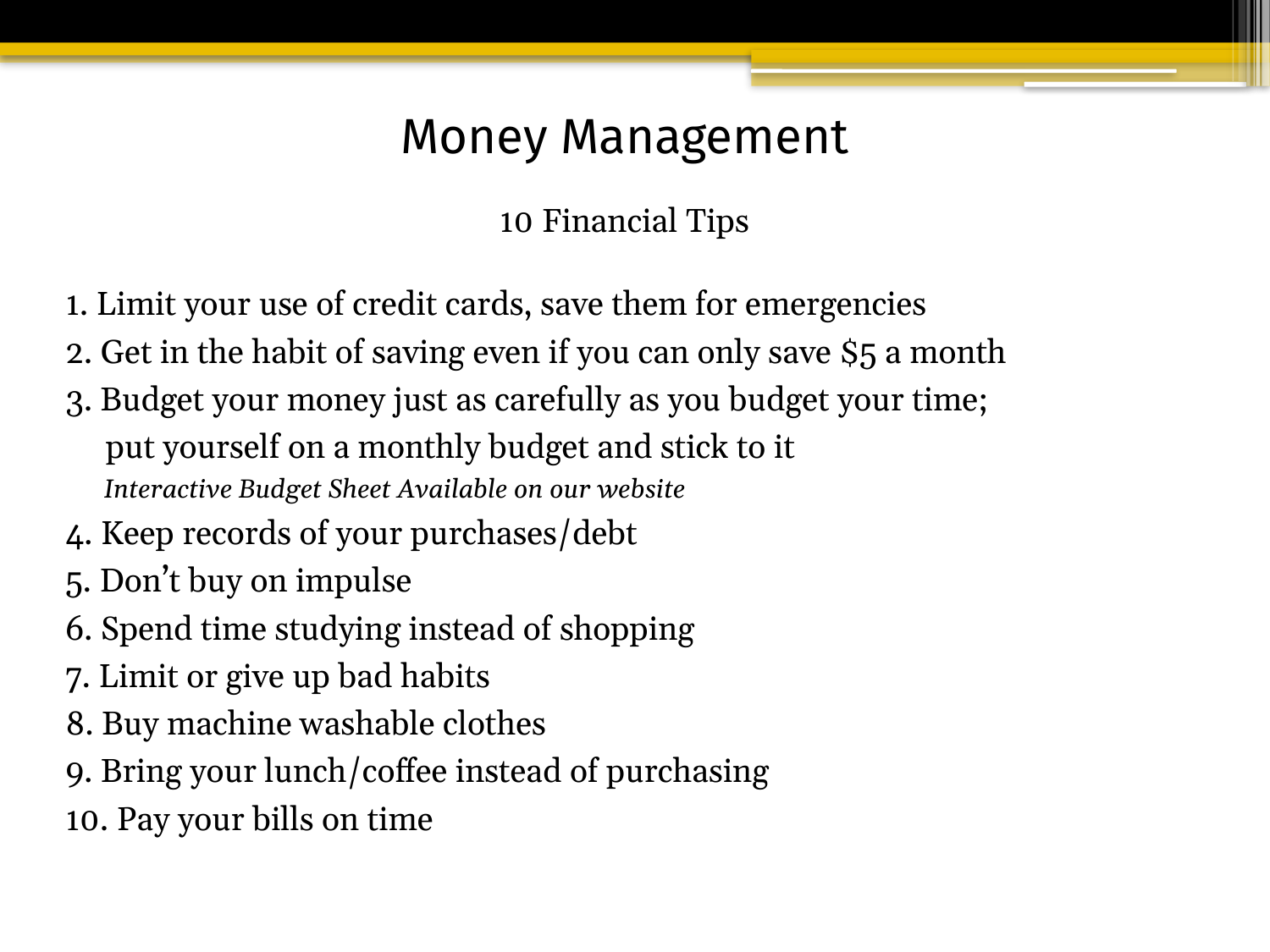

# Money Management
10 Financial Tips

1. Limit your use of credit cards, save them for emergencies
2. Get in the habit of saving even if you can only save $5 a month
3. Budget your money just as carefully as you budget your time;
     put yourself on a monthly budget and stick to it
      Interactive Budget Sheet Available on our website
4. Keep records of your purchases/debt
5. Don’t buy on impulse
6. Spend time studying instead of shopping
7. Limit or give up bad habits
8. Buy machine washable clothes
9. Bring your lunch/coffee instead of purchasing
10. Pay your bills on time